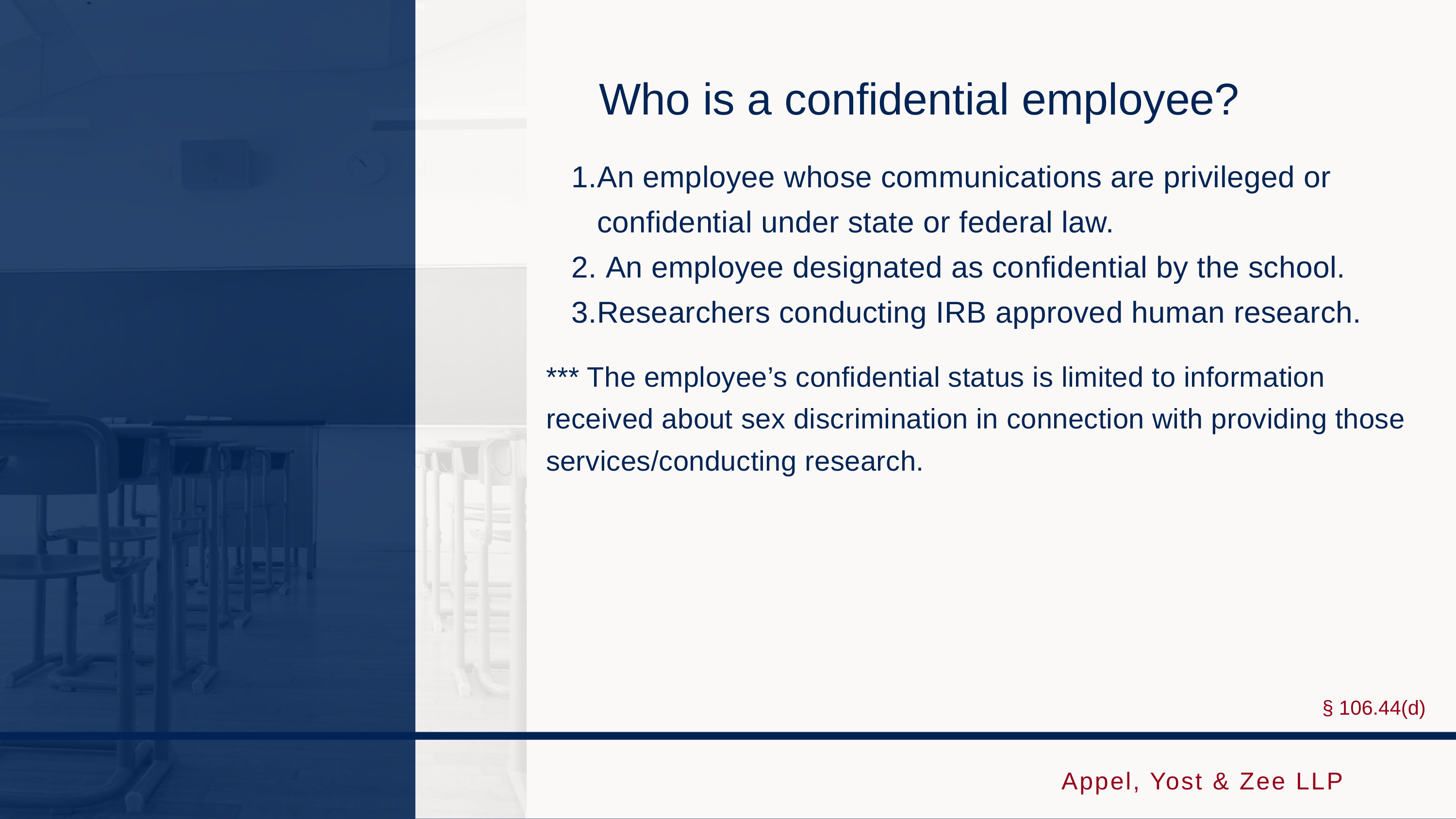

Who is a confidential employee?
An employee whose communications are privileged or confidential under state or federal law.
 An employee designated as confidential by the school.
Researchers conducting IRB approved human research.

*** The employee’s confidential status is limited to information received about sex discrimination in connection with providing those services/conducting research.
§ 106.44(d)

Appel, Yost & Zee LLP